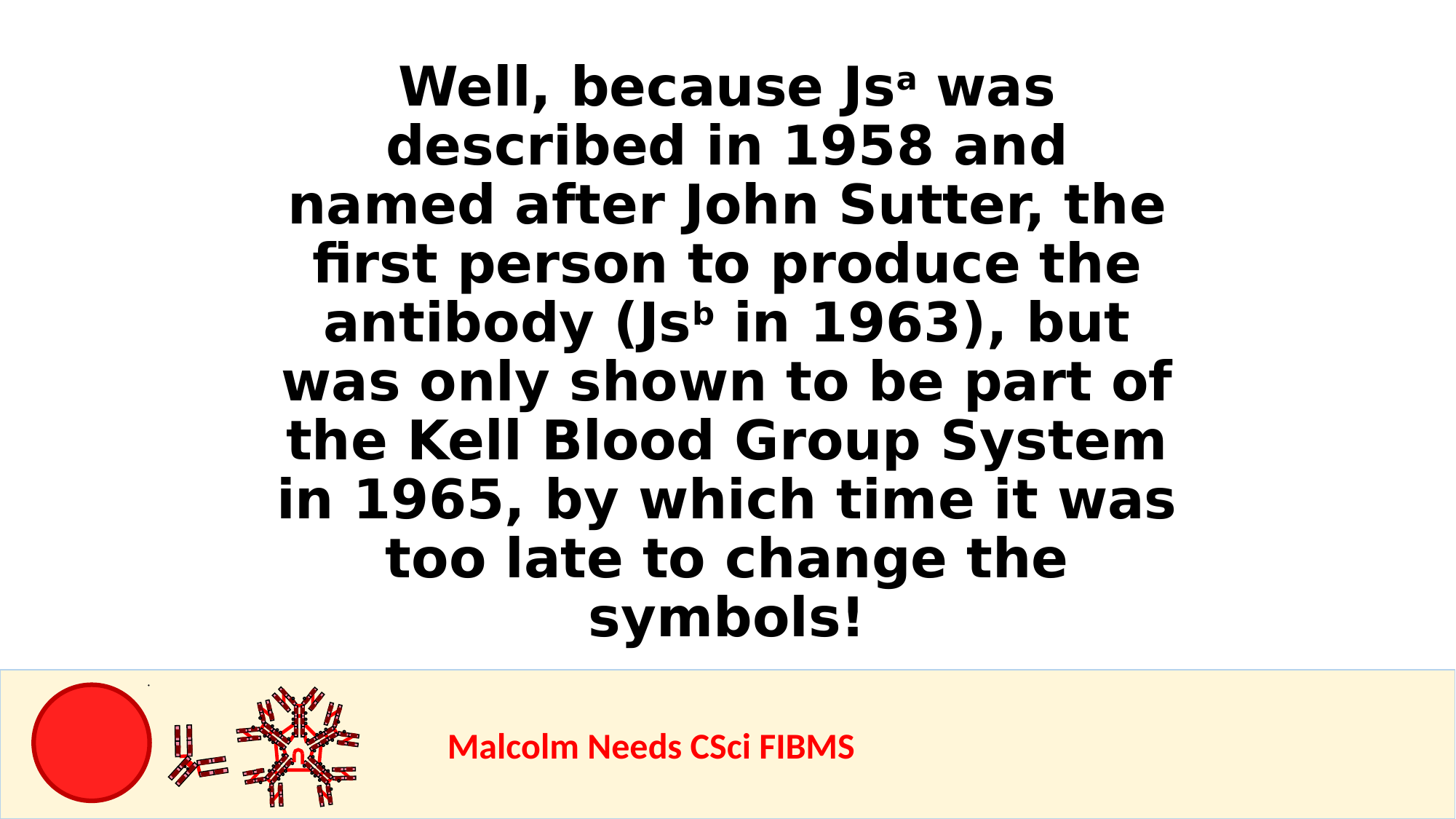

Well, because Jsa was described in 1958 and named after John Sutter, the first person to produce the antibody (Jsb in 1963), but was only shown to be part of the Kell Blood Group System in 1965, by which time it was too late to change the symbols!
				Malcolm Needs CSci FIBMS